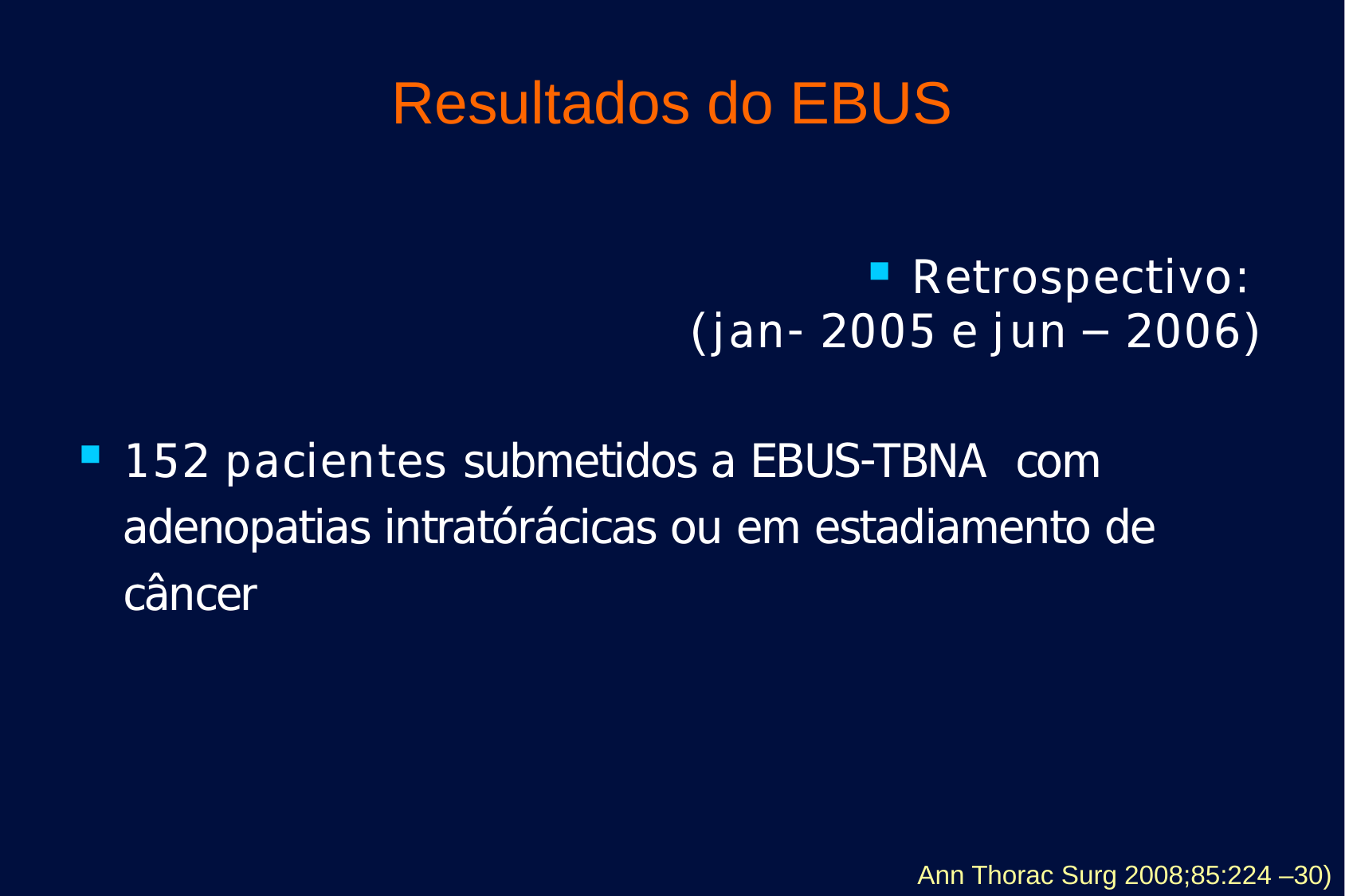

Resultados do EBUS

Retrospectivo:
(jan- 2005 e jun – 2006)

152 pacientes submetidos a EBUS-TBNA  com adenopatias intratórácicas ou em estadiamento de câncer
Ann Thorac Surg 2008;85:224 –30)